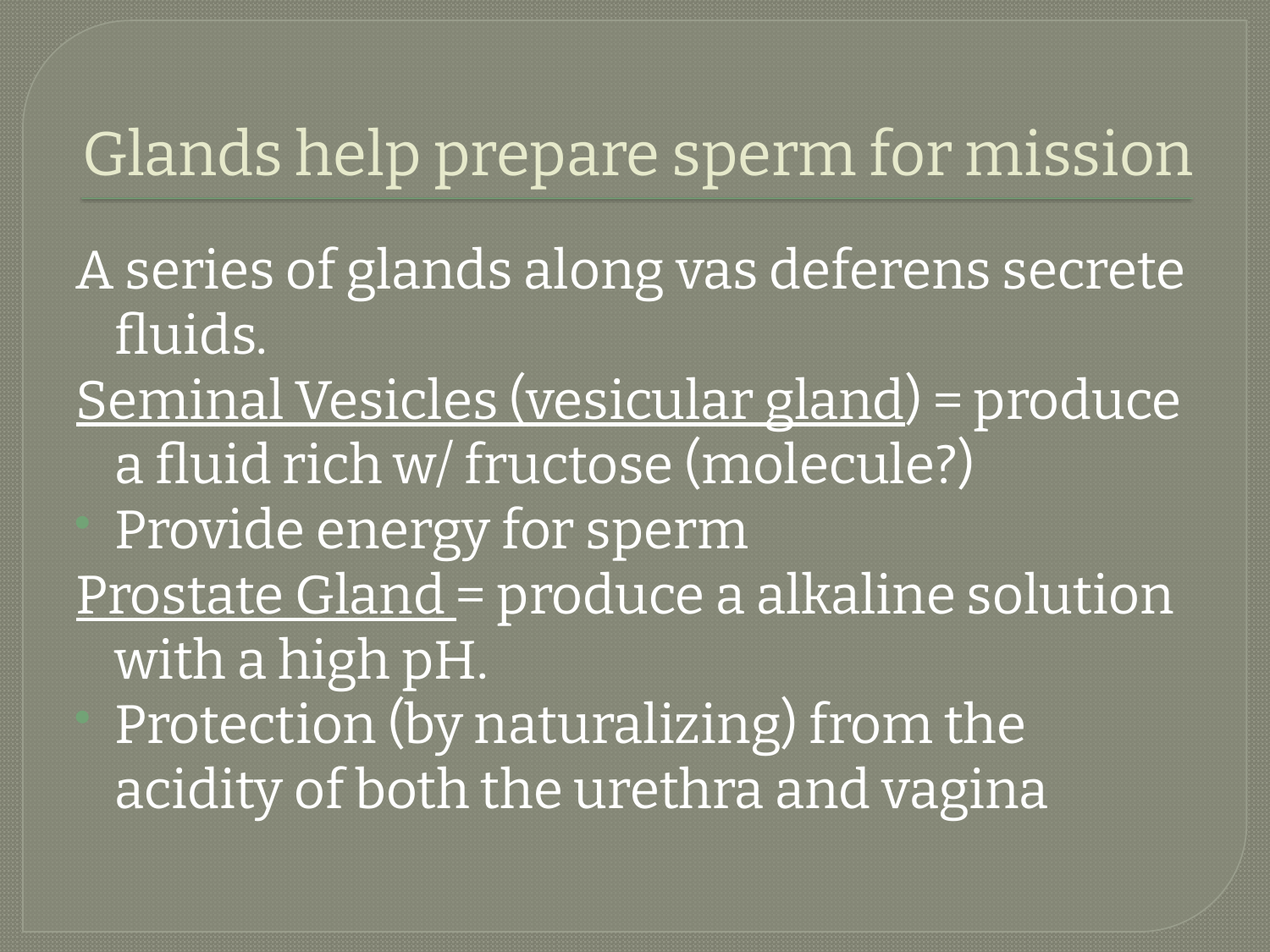

# Glands help prepare sperm for mission
A series of glands along vas deferens secrete fluids.
Seminal Vesicles (vesicular gland) = produce a fluid rich w/ fructose (molecule?)
Provide energy for sperm
Prostate Gland = produce a alkaline solution with a high pH.
Protection (by naturalizing) from the acidity of both the urethra and vagina